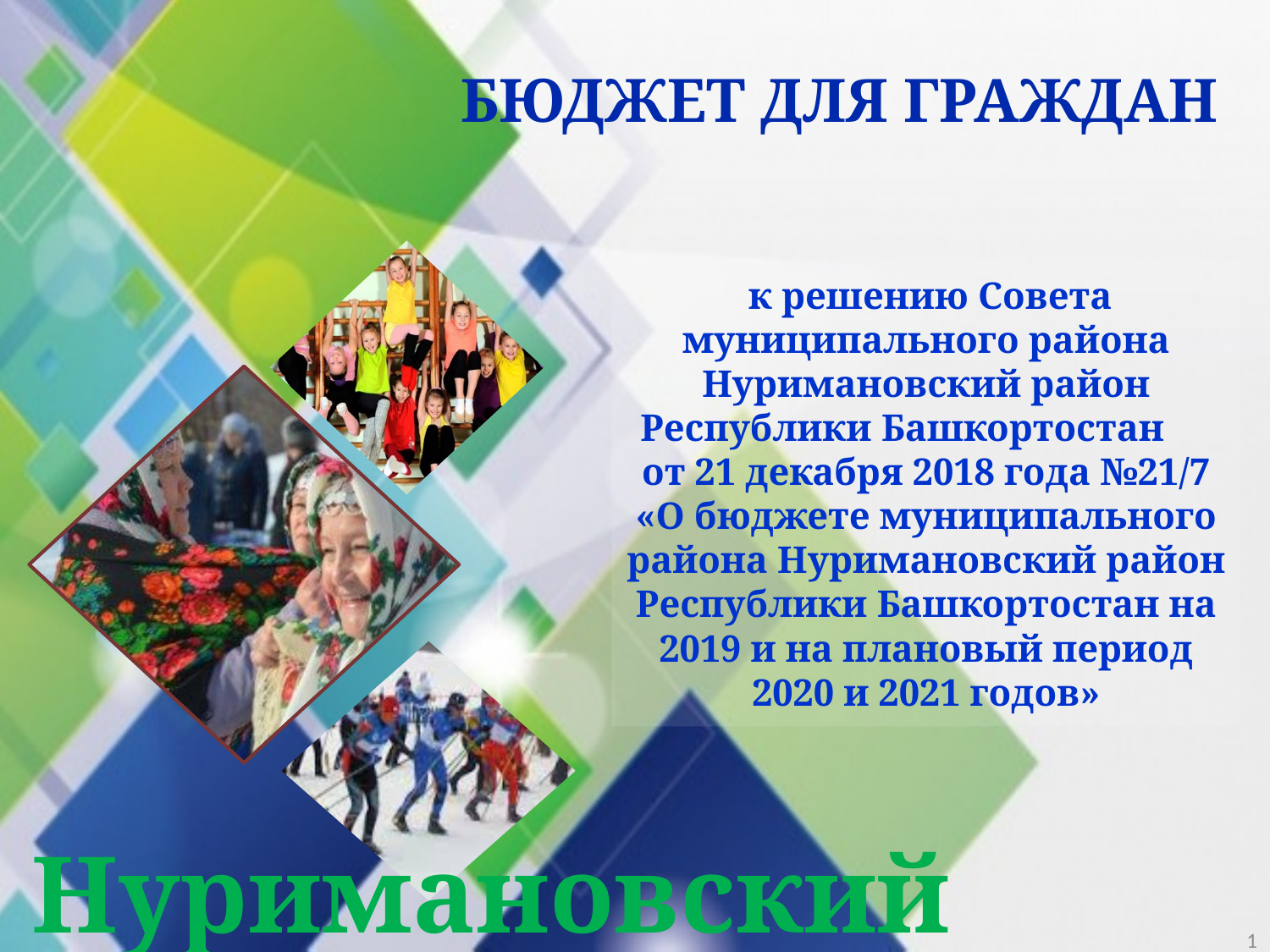

БЮДЖЕТ ДЛЯ ГРАЖДАН

 к решению Совета муниципального района Нуримановский район Республики Башкортостан      от 21 декабря 2018 года №21/7
«О бюджете муниципального района Нуримановский район Республики Башкортостан на 2019 и на плановый период 2020 и 2021 годов»

Нуримановский район
1